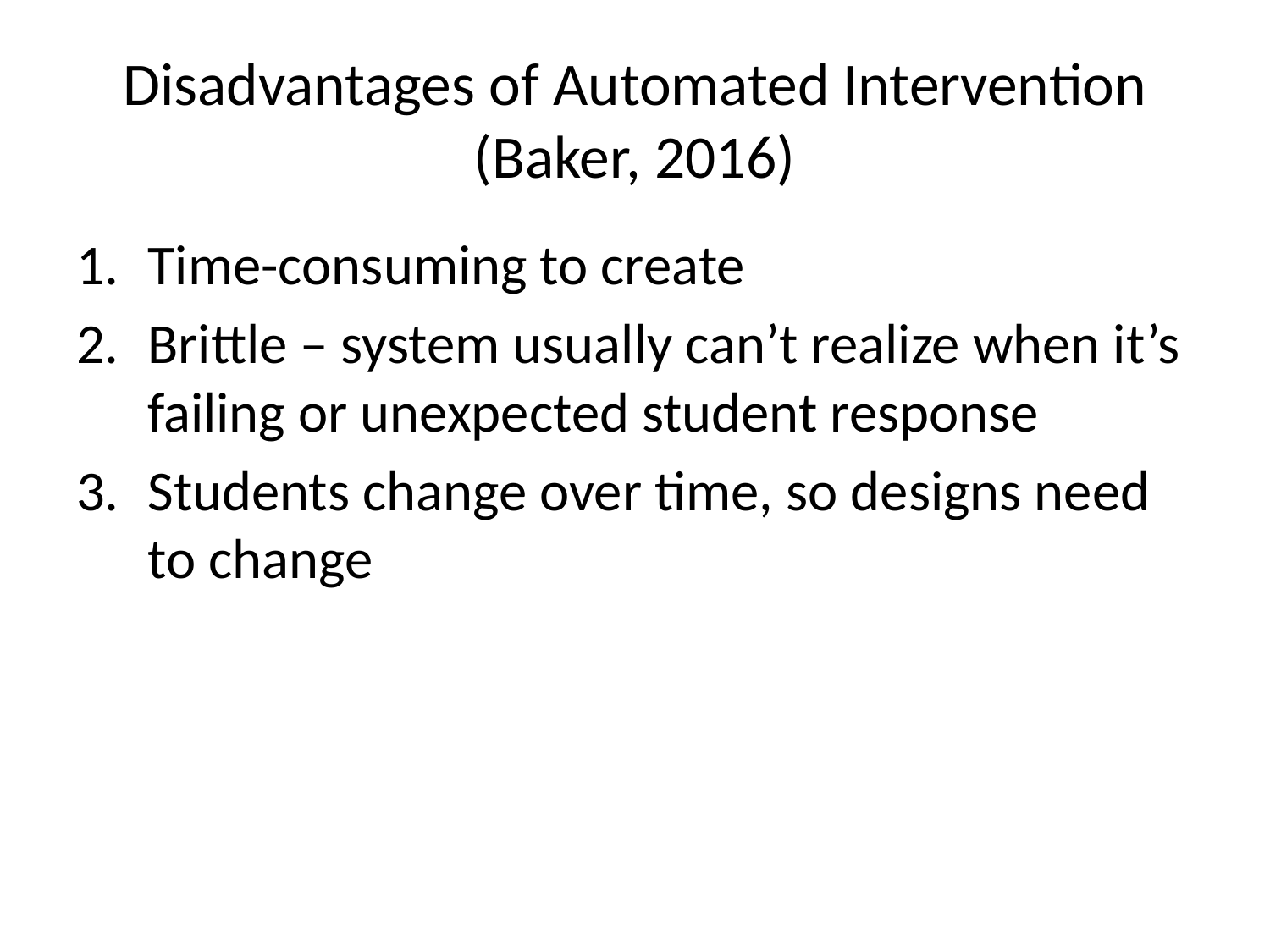

# Disadvantages of Automated Intervention (Baker, 2016)
Time-consuming to create
Brittle – system usually can’t realize when it’s failing or unexpected student response
Students change over time, so designs need to change